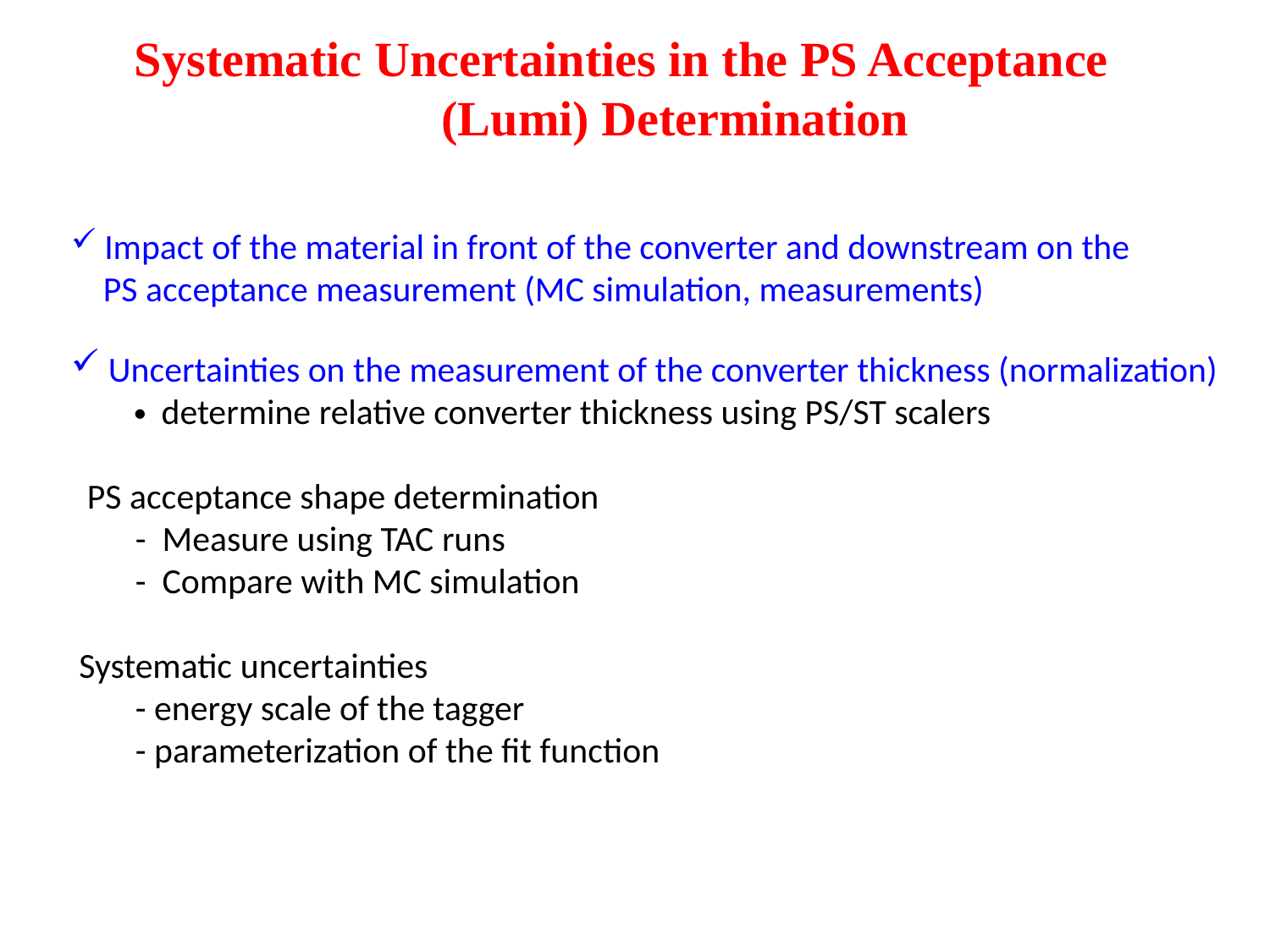

Systematic Uncertainties in the PS Acceptance
                         (Lumi) Determination

 Impact of the material in front of the converter and downstream on the
    PS acceptance measurement (MC simulation, measurements)

 Uncertainties on the measurement of the converter thickness (normalization)
        •  determine relative converter thickness using PS/ST scalers

  PS acceptance shape determination
        -  Measure using TAC runs
        -  Compare with MC simulation

 Systematic uncertainties
        - energy scale of the tagger
        - parameterization of the fit function